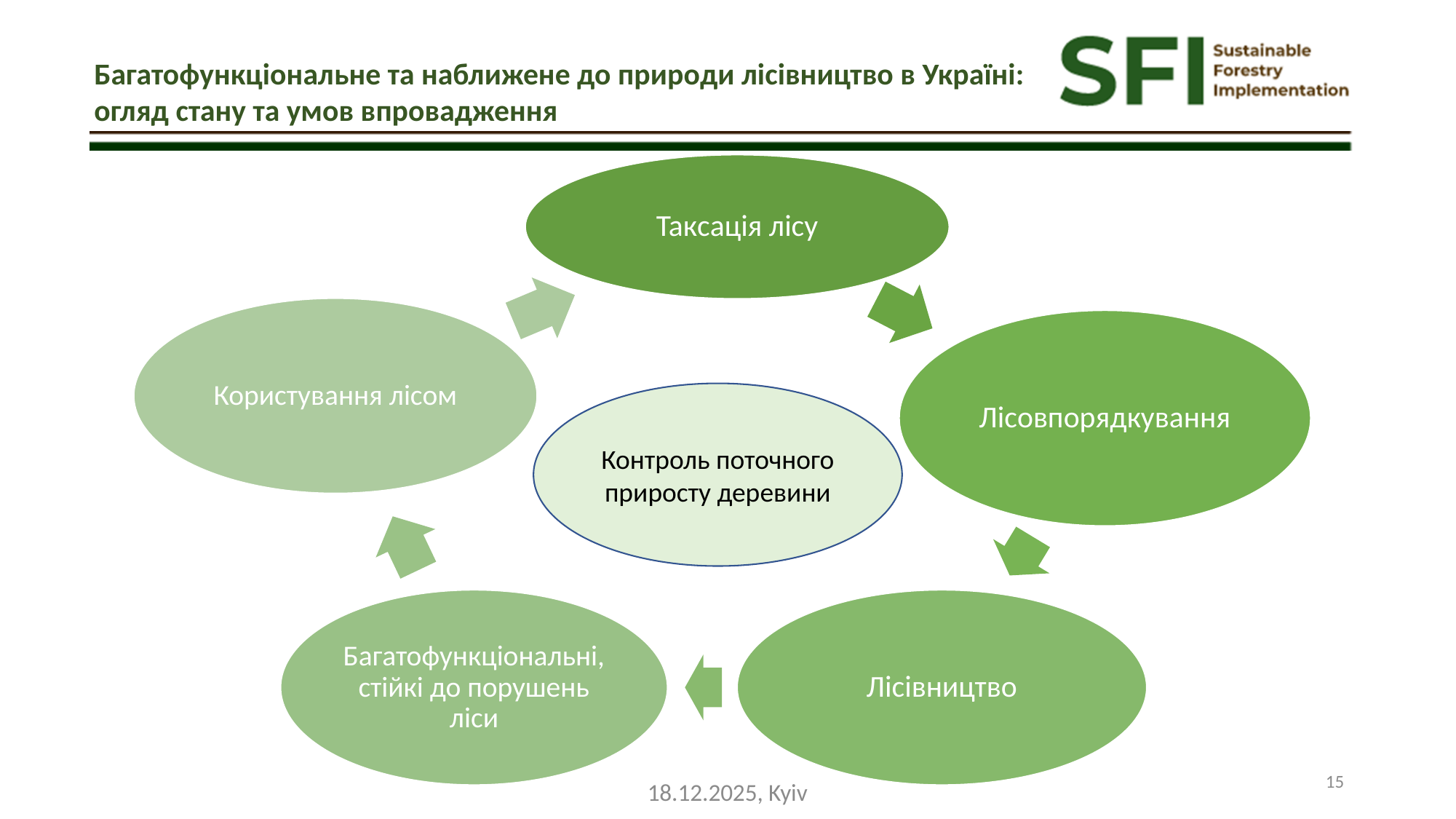

Багатофункціональне та наближене до природи лісівництво в Україні: огляд стану та умов впровадження
Таксація лісу

Лісовпорядкування

Лісівництво

Багатофункціональні, стійкі до порушень ліси

Користування лісом

Контроль поточного приросту деревини
18.12.2025, Kyiv
15